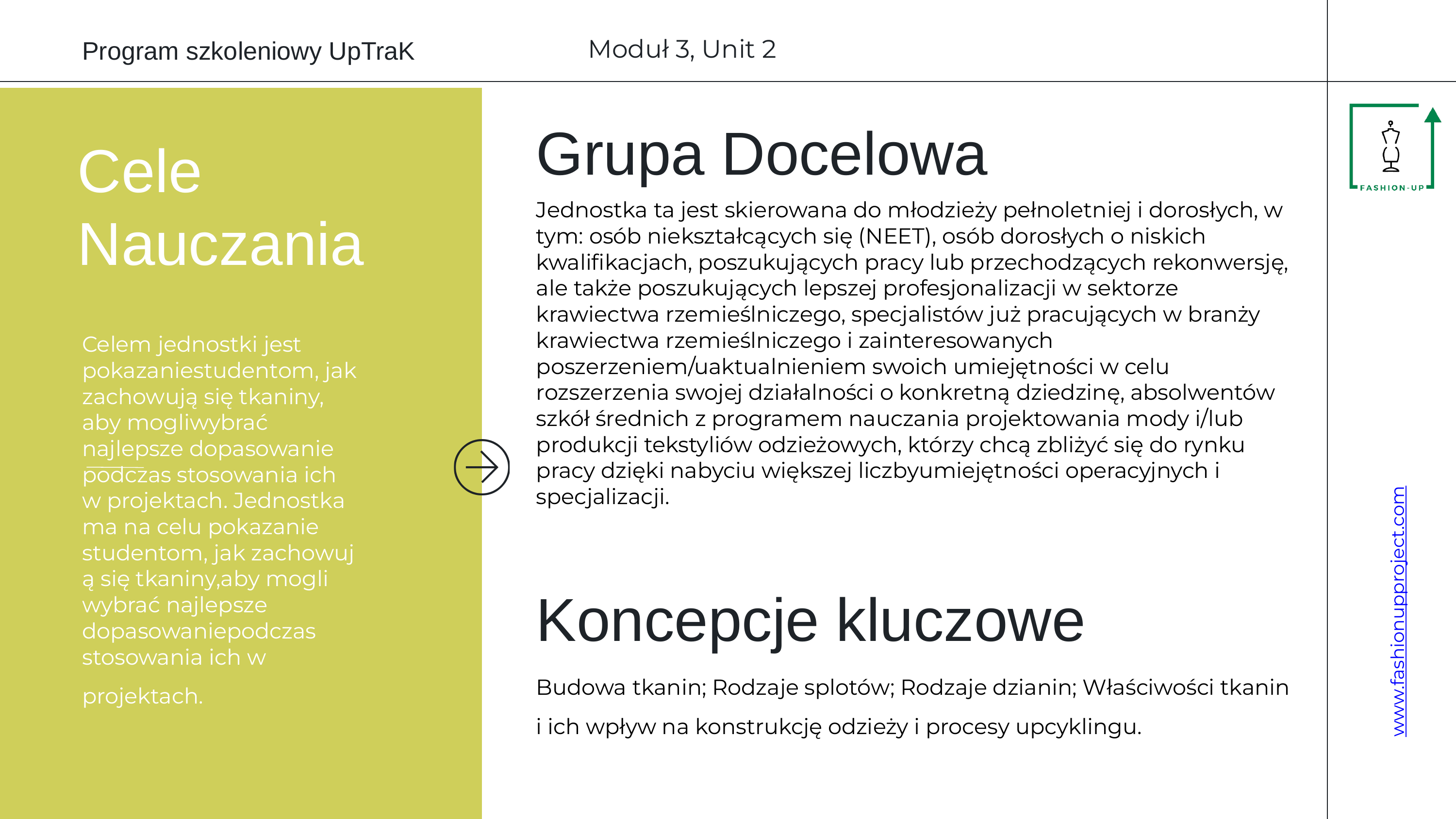

Moduł 3, Unit 2

www.fashionupproject.com
Program szkoleniowy UpTraK

Grupa Docelowa
Jednostka ta jest skierowana do młodzieży pełnoletniej i dorosłych, w tym: osób niekształcących się (NEET), osób dorosłych o niskich kwalifikacjach, poszukujących pracy lub przechodzących rekonwersję, ale także poszukujących lepszej profesjonalizacji w sektorze krawiectwa rzemieślniczego, specjalistów już pracujących w branży krawiectwa rzemieślniczego i zainteresowanych poszerzeniem/uaktualnieniem swoich umiejętności w celu rozszerzenia swojej działalności o konkretną dziedzinę, absolwentów szkół średnich z programem nauczania projektowania mody i/lub produkcji tekstyliów odzieżowych, którzy chcą zbliżyć się do rynku pracy dzięki nabyciu większej liczbyumiejętności operacyjnych i specjalizacji.

Cele Nauczania
Celem jednostki jest pokazaniestudentom, jak zachowują się tkaniny,
aby mogliwybrać najlepsze dopasowanie
podczas stosowania ich w projektach. Jednostka ma na celu pokazanie
studentom, jak zachowują się tkaniny,aby mogli
wybrać najlepsze dopasowaniepodczas stosowania ich w
projektach.

Koncepcje kluczowe
Budowa tkanin; Rodzaje splotów; Rodzaje dzianin; Właściwości tkanin
i ich wpływ na konstrukcję odzieży i procesy upcyklingu.